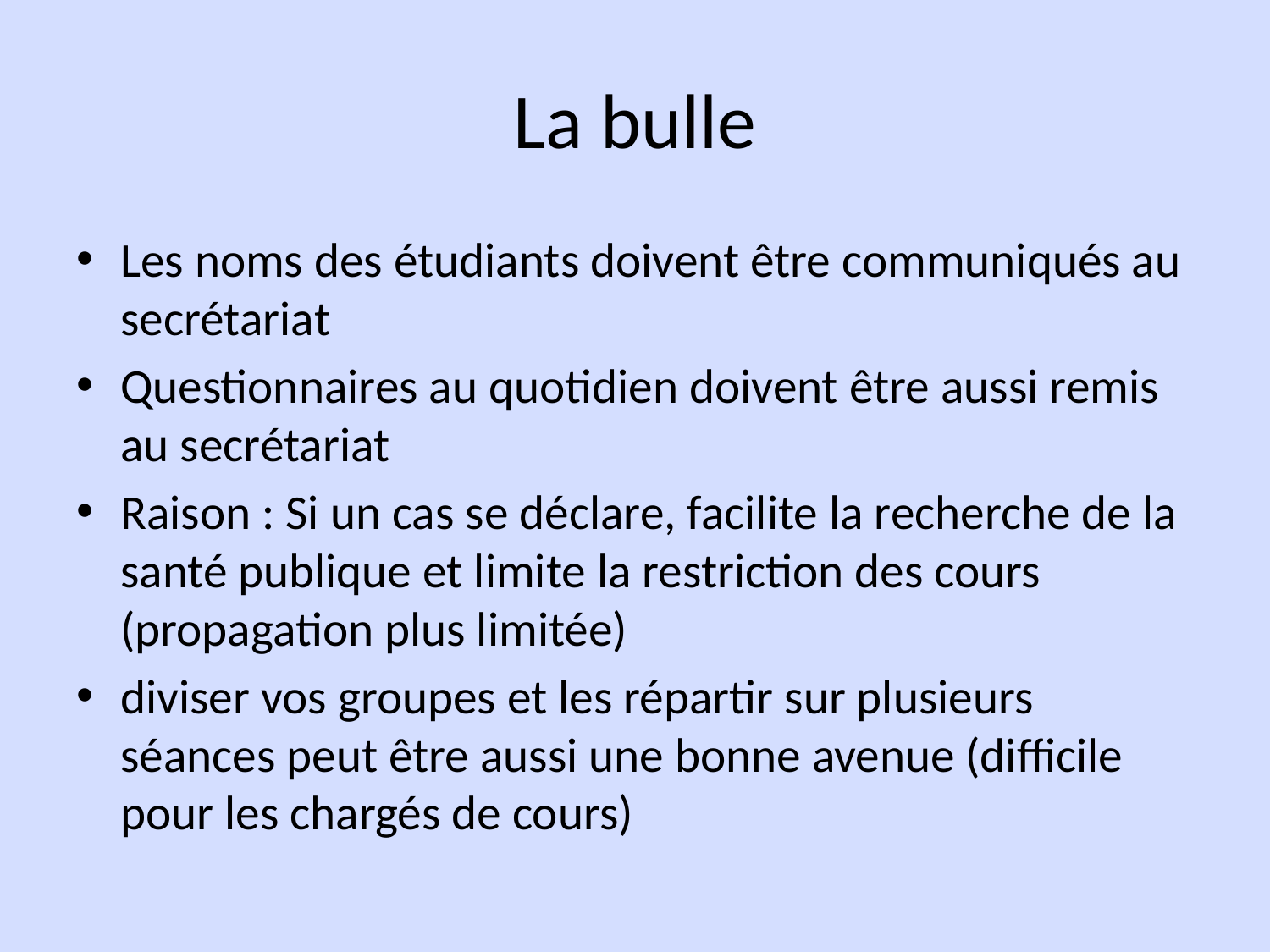

# La bulle
Les noms des étudiants doivent être communiqués au secrétariat
Questionnaires au quotidien doivent être aussi remis au secrétariat
Raison : Si un cas se déclare, facilite la recherche de la santé publique et limite la restriction des cours (propagation plus limitée)
diviser vos groupes et les répartir sur plusieurs séances peut être aussi une bonne avenue (difficile pour les chargés de cours)